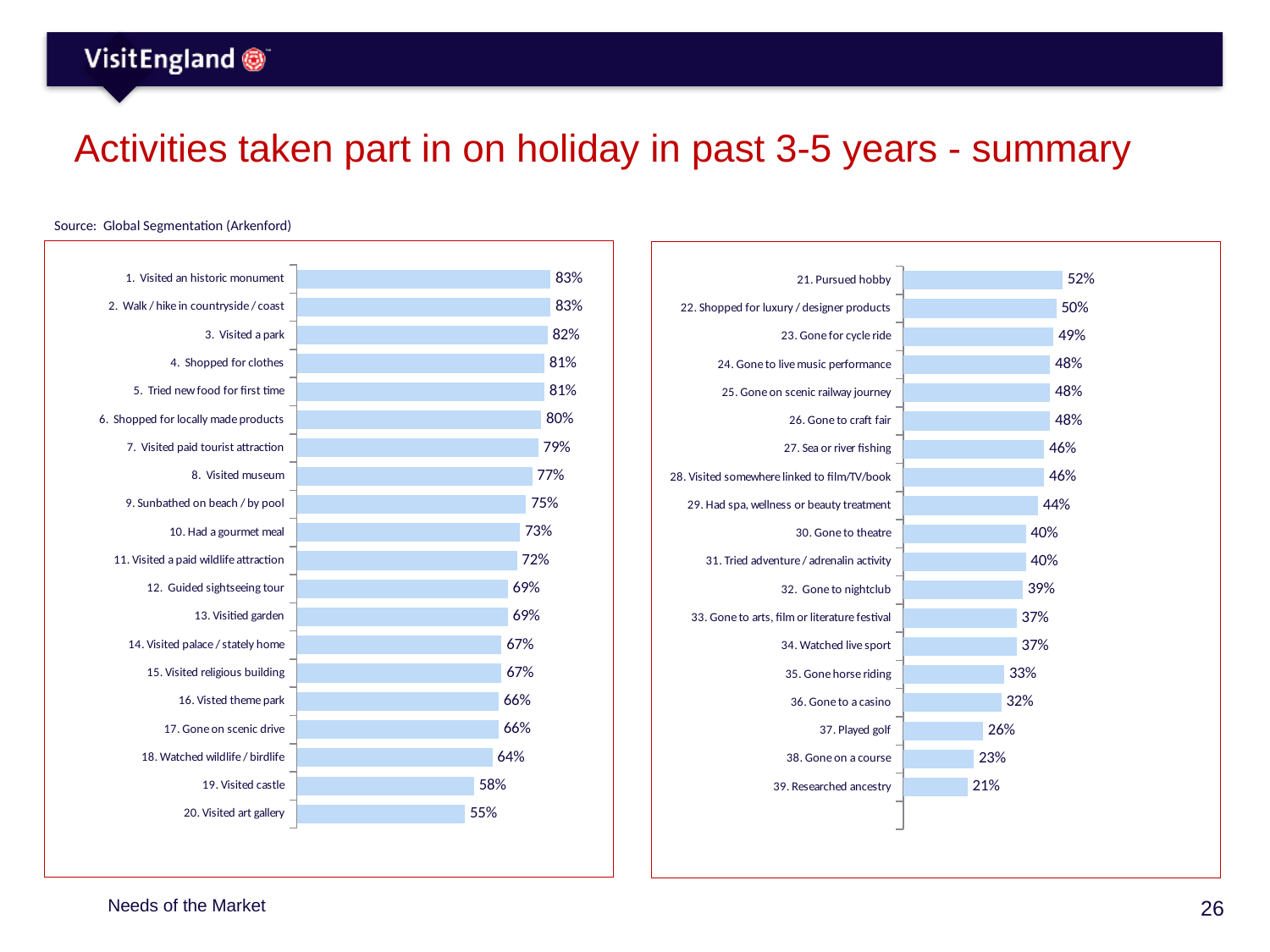

# Activities taken part in on holiday in past 3-5 years - summary
Source:  Global Segmentation (Arkenford)

### Chart

| Category | Series 1 |
|---|---|
| 1.  Visited an historic monument | 83.0 |
| 2.  Walk / hike in countryside / coast | 83.0 |
| 3.  Visited a park | 82.0 |
| 4.  Shopped for clothes | 81.0 |
| 5.  Tried new food for first time | 81.0 |
| 6.  Shopped for locally made products | 80.0 |
| 7.  Visited paid tourist attraction | 79.0 |
| 8.  Visited museum | 77.0 |
| 9. Sunbathed on beach / by pool | 75.0 |
| 10. Had a gourmet meal | 73.0 |
| 11. Visited a paid wildlife attraction | 72.0 |
| 12.  Guided sightseeing tour | 69.0 |
| 13. Visitied garden | 69.0 |
| 14. Visited palace / stately home | 67.0 |
| 15. Visited religious building | 67.0 |
| 16. Visted theme park | 66.0 |
| 17. Gone on scenic drive | 66.0 |
| 18. Watched wildlife / birdlife | 64.0 |
| 19. Visited castle | 58.0 |
| 20. Visited art gallery | 55.0 |

### Chart

| Category | Series 1 |
|---|---|
| 21. Pursued hobby | 52.0 |
| 22. Shopped for luxury / designer products | 50.0 |
| 23. Gone for cycle ride | 49.0 |
| 24. Gone to live music performance | 48.0 |
| 25. Gone on scenic railway journey | 48.0 |
| 26. Gone to craft fair | 48.0 |
| 27. Sea or river fishing | 46.0 |
| 28. Visited somewhere linked to film/TV/book | 46.0 |
| 29. Had spa, wellness or beauty treatment | 44.0 |
| 30. Gone to theatre | 40.0 |
| 31. Tried adventure / adrenalin activity | 40.0 |
| 32.  Gone to nightclub | 39.0 |
| 33. Gone to arts, film or literature festival | 37.0 |
| 34. Watched live sport | 37.0 |
| 35. Gone horse riding | 33.0 |
| 36. Gone to a casino | 32.0 |
| 37. Played golf | 26.0 |
| 38. Gone on a course | 23.0 |
| 39. Researched ancestry | 21.0 |
Needs of the Market